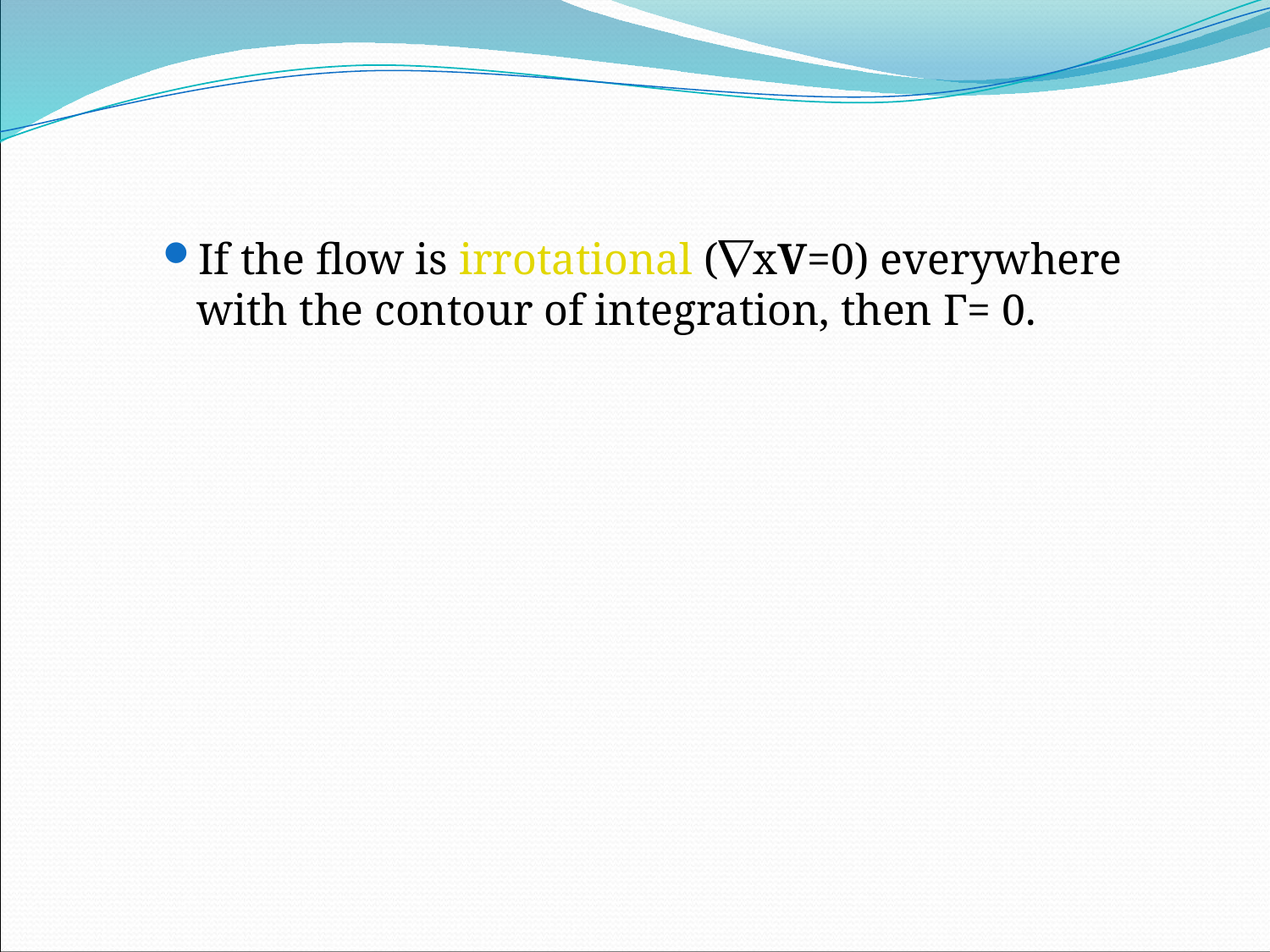

If the flow is irrotational (∇xV=0) everywhere with the contour of integration, then Γ= 0.